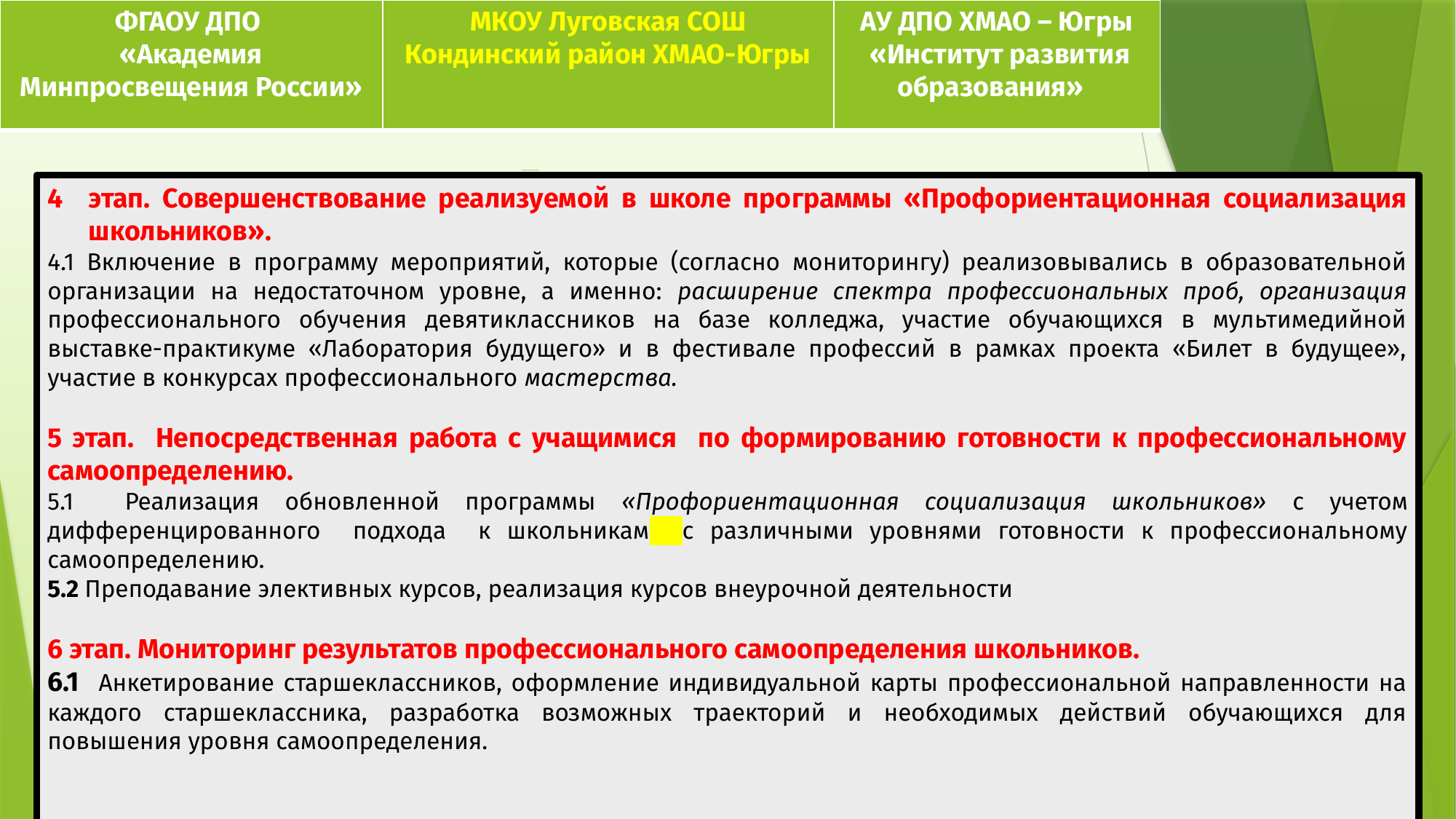

| ФГАОУ ДПО «Академия Минпросвещения России» | МКОУ Луговская СОШ Кондинский район ХМАО-Югры | АУ ДПО ХМАО – Югры «Институт развития образования» |
| --- | --- | --- |

# ЭТАПЫ РАБОТЫ ПО ВЕКТОРУ «ПРОФОРИЕНТАЦИЯ»:
этап. Совершенствование реализуемой в школе программы «Профориентационная социализация школьников».
4.1 Включение в программу мероприятий, которые (согласно мониторингу) реализовывались в образовательной организации на недостаточном уровне, а именно: расширение спектра профессиональных проб, организация профессионального обучения девятиклассников на базе колледжа, участие обучающихся в мультимедийной выставке-практикуме «Лаборатория будущего» и в фестивале профессий в рамках проекта «Билет в будущее», участие в конкурсах профессионального мастерства.

5 этап.  Непосредственная работа с учащимися  по формированию готовности к профессиональному самоопределению.
5.1  Реализация обновленной программы «Профориентационная социализация школьников» с учетом дифференцированного  подхода  к школьникам  с различными уровнями готовности к профессиональному самоопределению.
5.2 Преподавание элективных курсов, реализация курсов внеурочной деятельности

6 этап. Мониторинг результатов профессионального самоопределения школьников.
6.1  Анкетирование старшеклассников, оформление индивидуальной карты профессиональной направленности на каждого старшеклассника, разработка возможных траекторий и необходимых действий обучающихся для повышения уровня самоопределения.